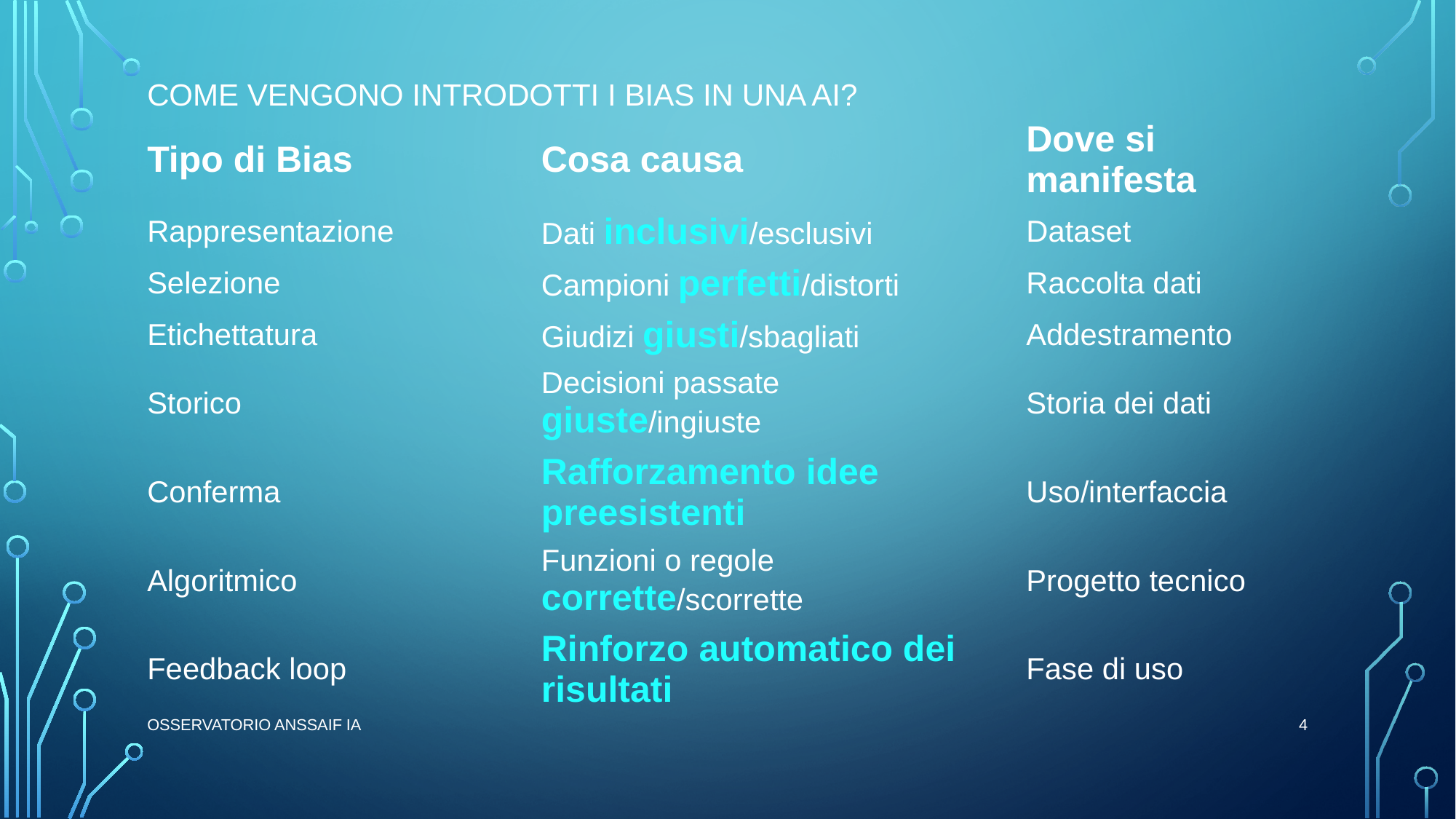

# Come vengono introdotti i Bias in una AI?
| Tipo di Bias | Cosa causa | Dove si manifesta |
| --- | --- | --- |
| Rappresentazione | Dati inclusivi/esclusivi | Dataset |
| Selezione | Campioni perfetti/distorti | Raccolta dati |
| Etichettatura | Giudizi giusti/sbagliati | Addestramento |
| Storico | Decisioni passate giuste/ingiuste | Storia dei dati |
| Conferma | Rafforzamento idee preesistenti | Uso/interfaccia |
| Algoritmico | Funzioni o regole corrette/scorrette | Progetto tecnico |
| Feedback loop | Rinforzo automatico dei risultati | Fase di uso |
4
Osservatorio ANSSAIF IA